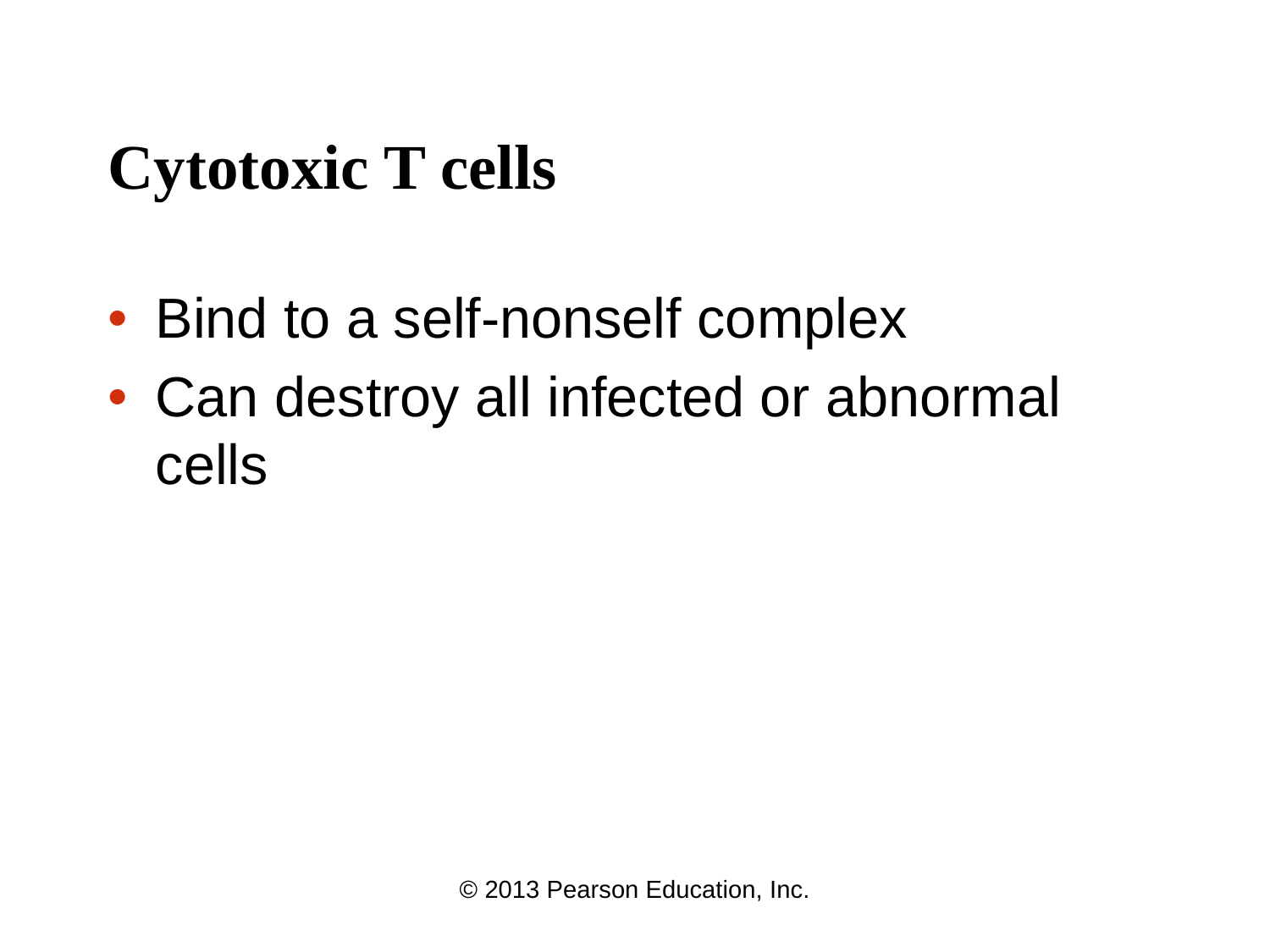

# Cytotoxic T cells
Bind to a self-nonself complex
Can destroy all infected or abnormal cells
© 2013 Pearson Education, Inc.